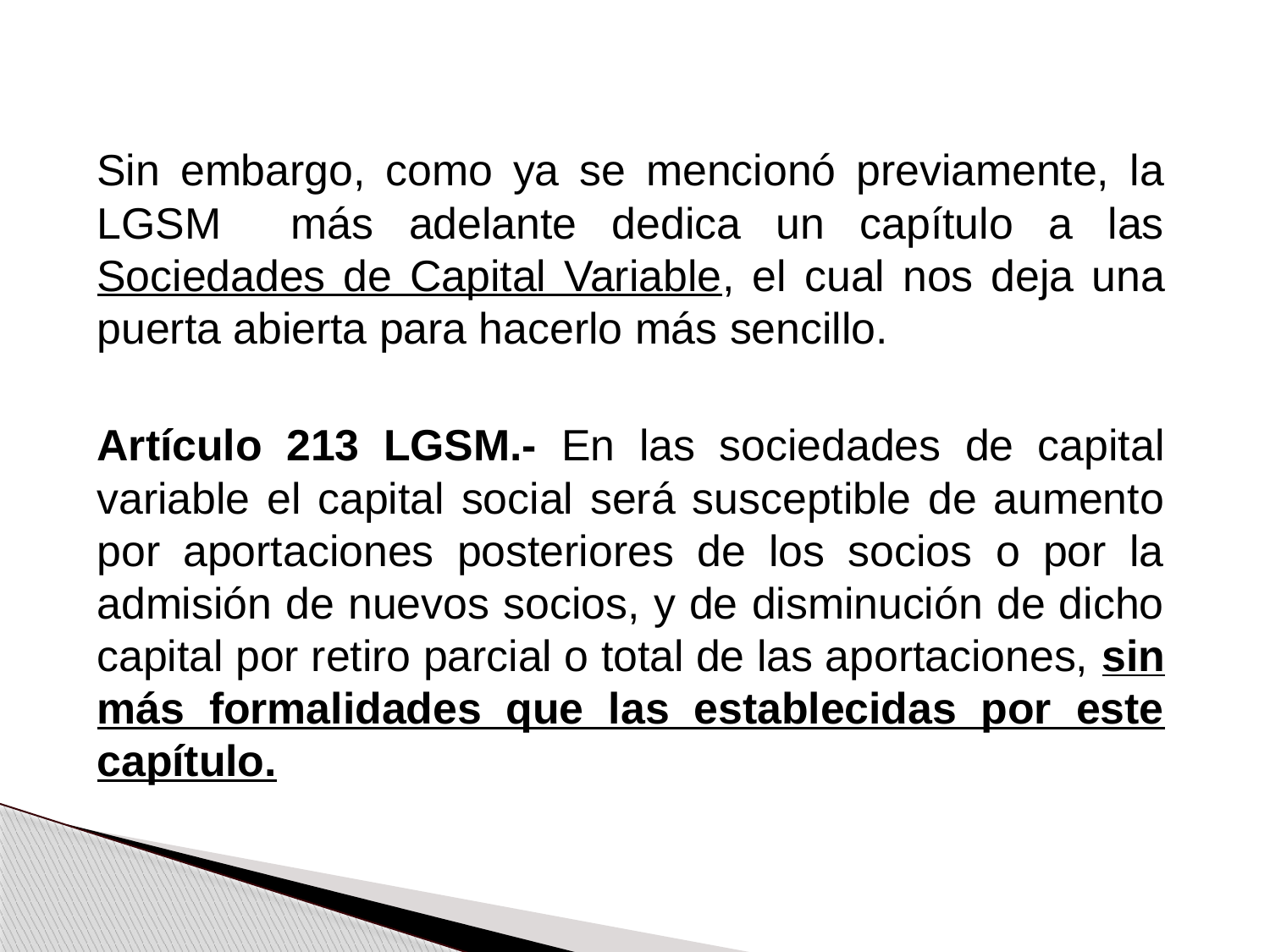

Sin embargo, como ya se mencionó previamente, la LGSM  más adelante dedica un capítulo a las Sociedades de Capital Variable, el cual nos deja una puerta abierta para hacerlo más sencillo.

	Artículo 213 LGSM.- En las sociedades de capital variable el capital social será susceptible de aumento por aportaciones posteriores de los socios o por la admisión de nuevos socios, y de disminución de dicho capital por retiro parcial o total de las aportaciones, sin más formalidades que las establecidas por este capítulo.